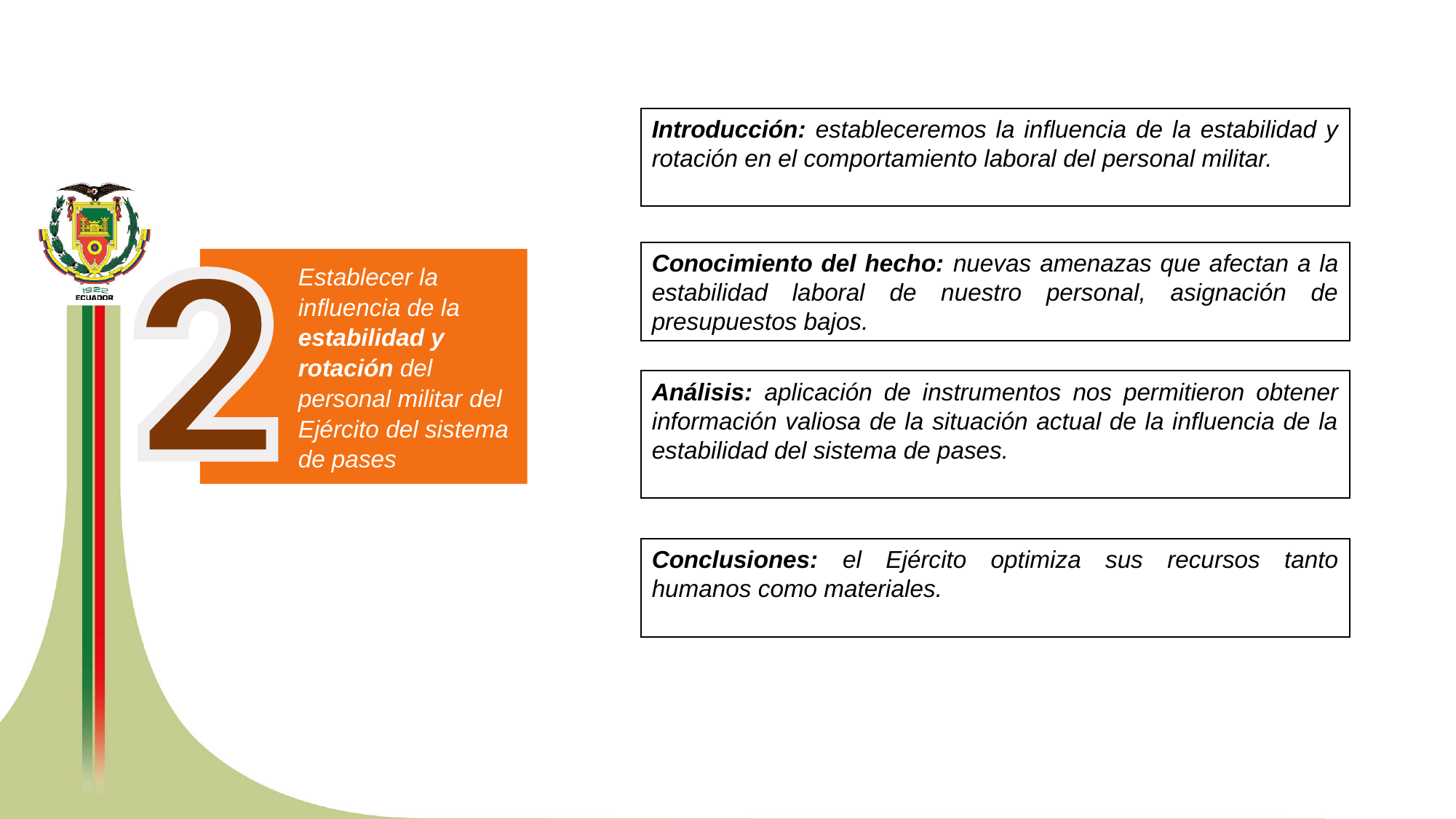

Introducción: estableceremos la influencia de la estabilidad y rotación en el comportamiento laboral del personal militar.

Conocimiento del hecho: nuevas amenazas que afectan a la estabilidad laboral de nuestro personal, asignación de presupuestos bajos.
Establecer la influencia de la estabilidad y rotación del personal militar del Ejército del sistema de pases

Análisis: aplicación de instrumentos nos permitieron obtener información valiosa de la situación actual de la influencia de la estabilidad del sistema de pases.

Conclusiones: el Ejército optimiza sus recursos tanto humanos como materiales.